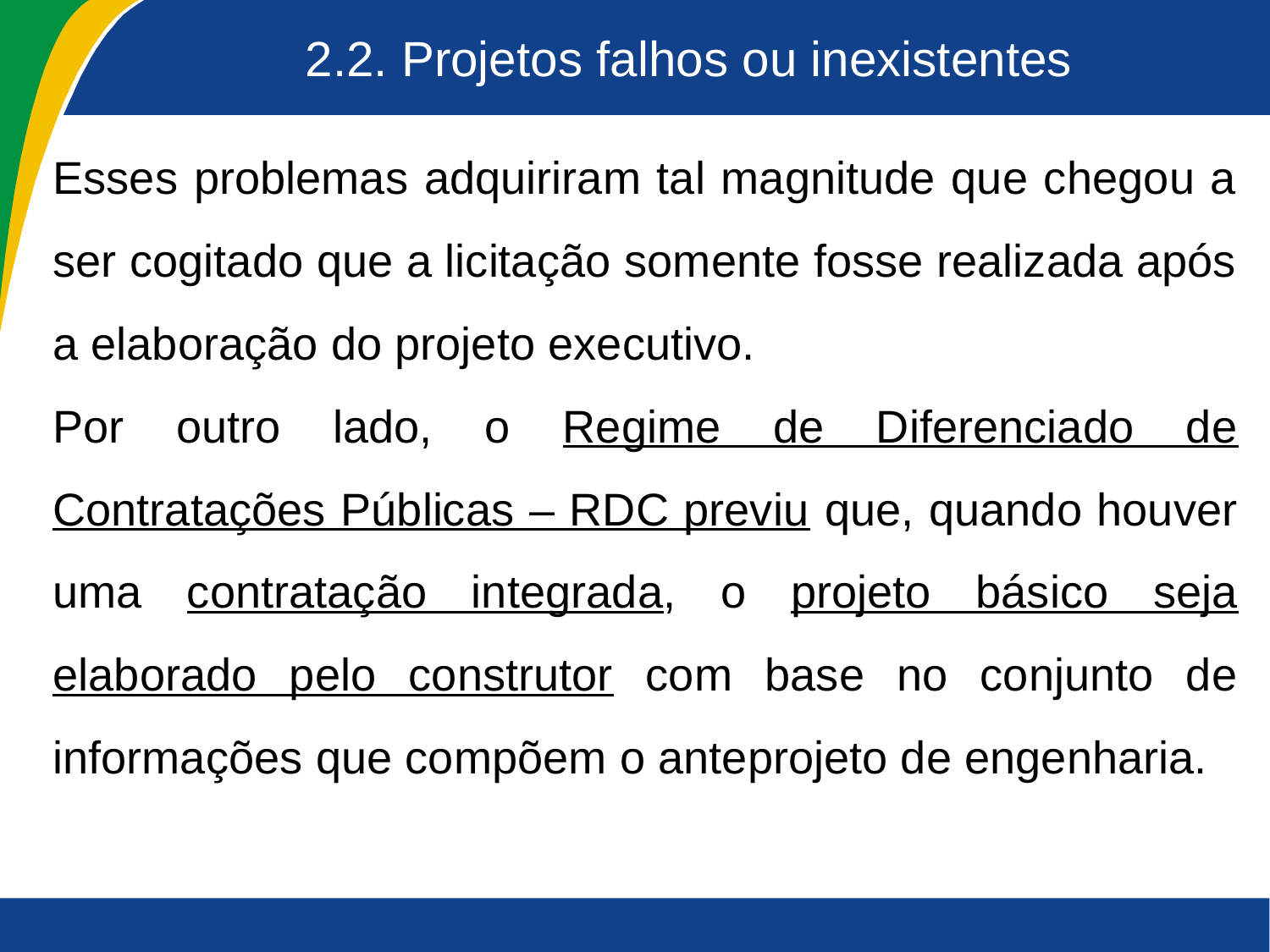

# 2.2. Projetos falhos ou inexistentes
Esses problemas adquiriram tal magnitude que chegou a ser cogitado que a licitação somente fosse realizada após a elaboração do projeto executivo.
Por outro lado, o Regime de Diferenciado de Contratações Públicas – RDC previu que, quando houver uma contratação integrada, o projeto básico seja elaborado pelo construtor com base no conjunto de informações que compõem o anteprojeto de engenharia.